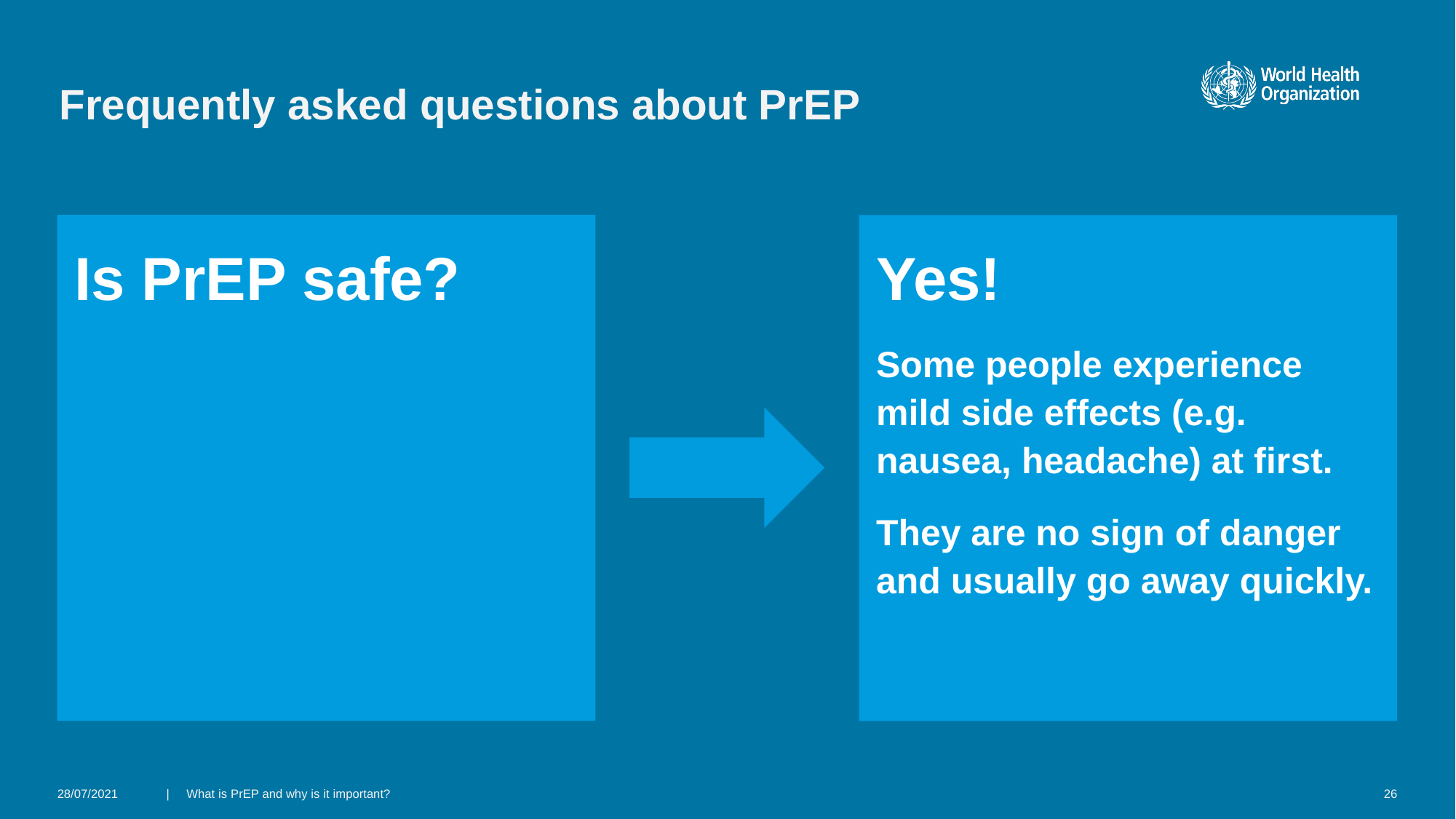

# Frequently asked questions about PrEP
Is PrEP safe?
Yes!
Some people experience mild side effects (e.g. nausea, headache) at first.
They are no sign of danger and usually go away quickly.

28/07/2021
|     What is PrEP and why is it important?
26